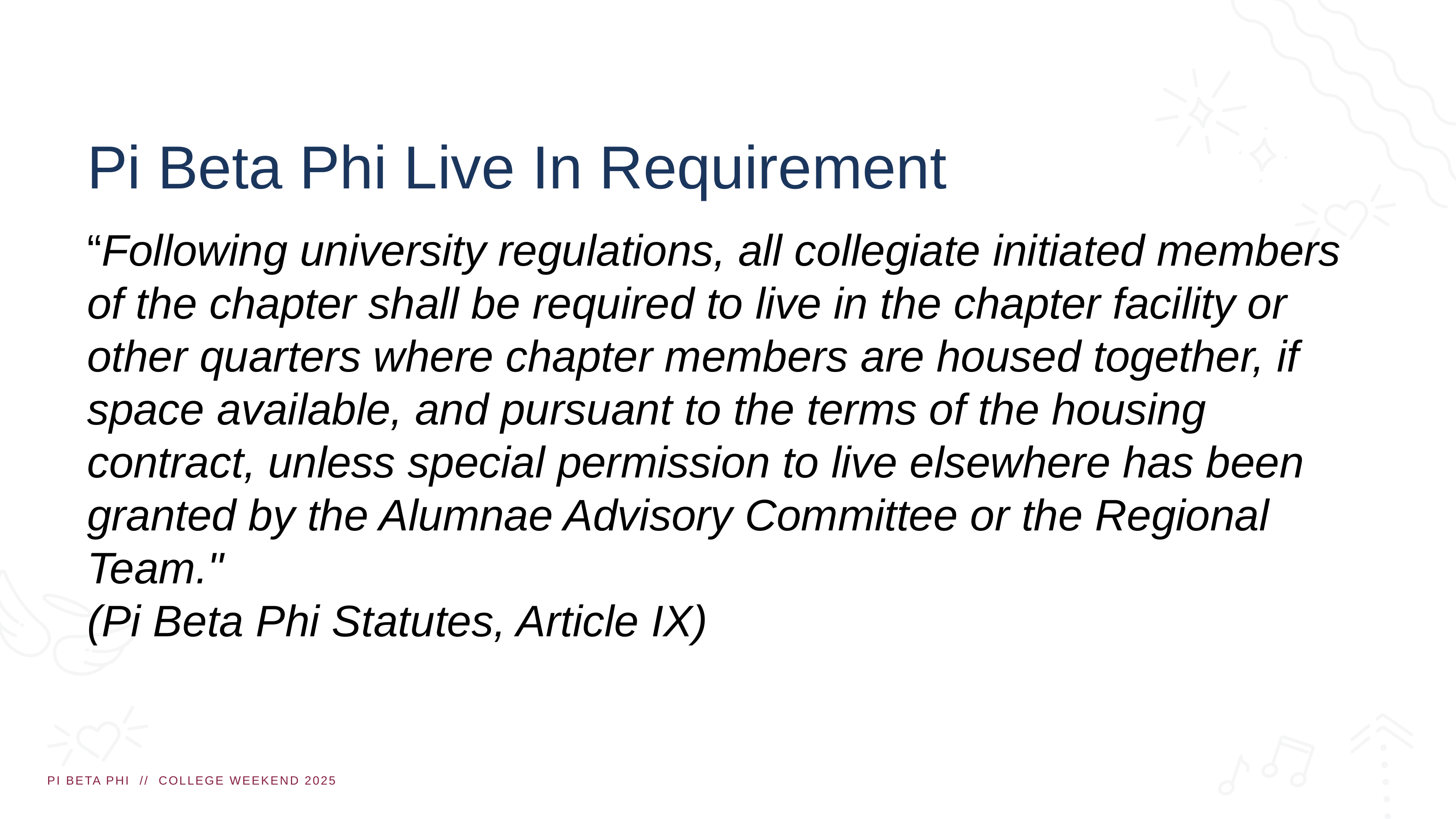

# Pi Beta Phi Live In Requirement
“Following university regulations, all collegiate initiated members of the chapter shall be required to live in the chapter facility or other quarters where chapter members are housed together, if space available, and pursuant to the terms of the housing contract, unless special permission to live elsewhere has been granted by the Alumnae Advisory Committee or the Regional Team."
(Pi Beta Phi Statutes, Article IX)